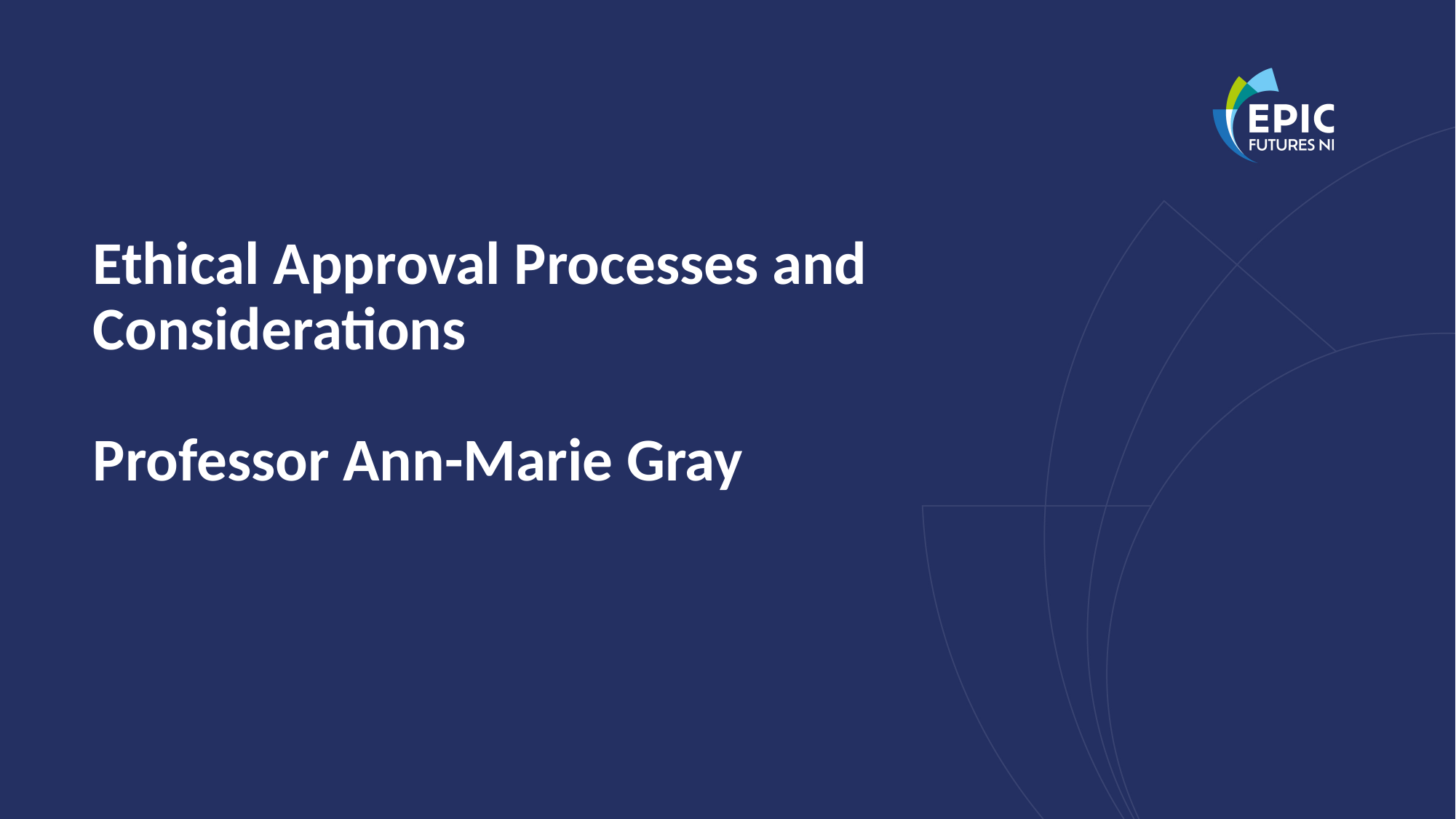

# Ethical Approval Processes and Considerations Professor Ann-Marie Gray